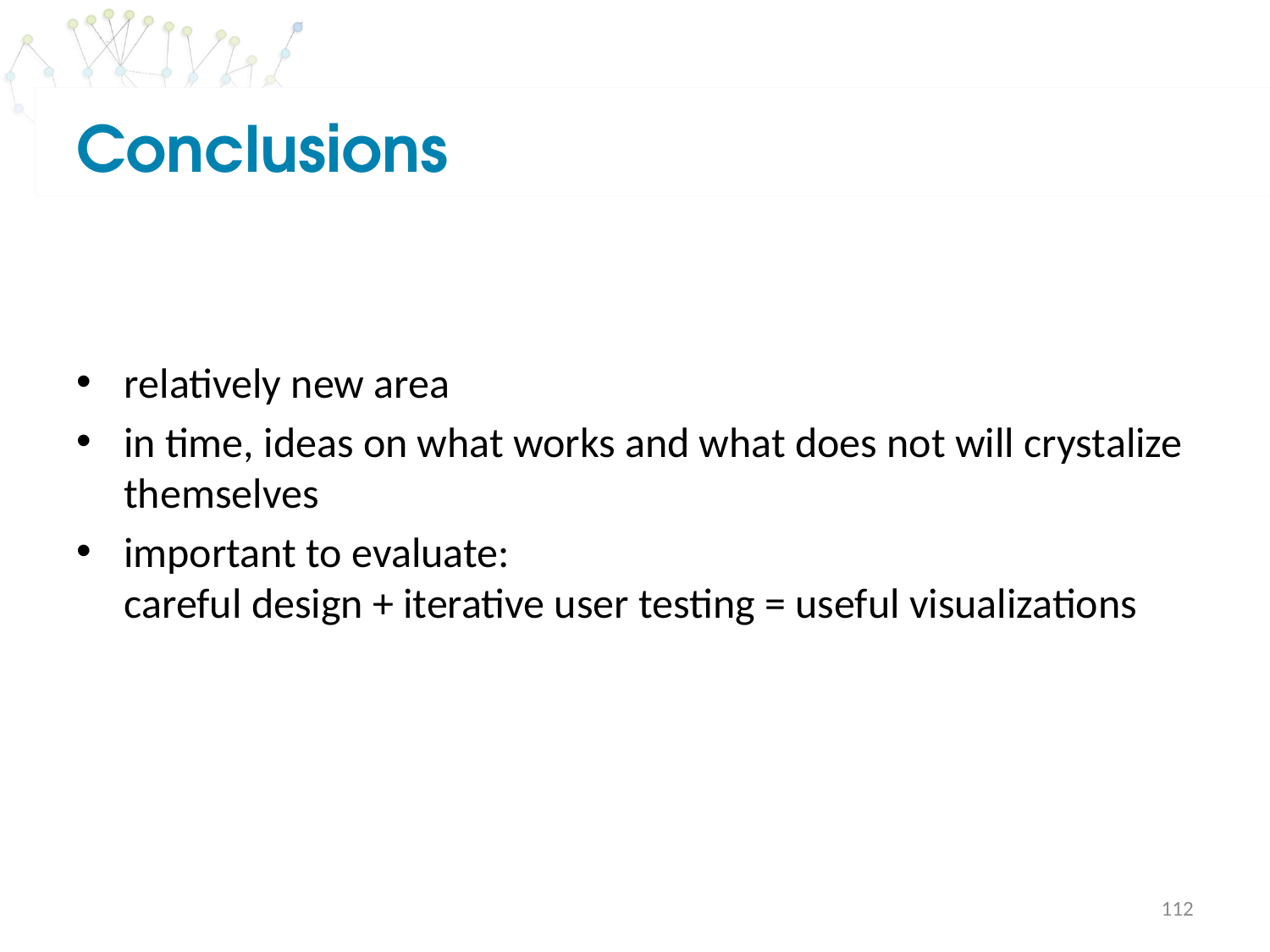

# Conclusions

relatively new area
in time, ideas on what works and what does not will crystalize themselves
important to evaluate:
careful design + iterative user testing = useful visualizations

112